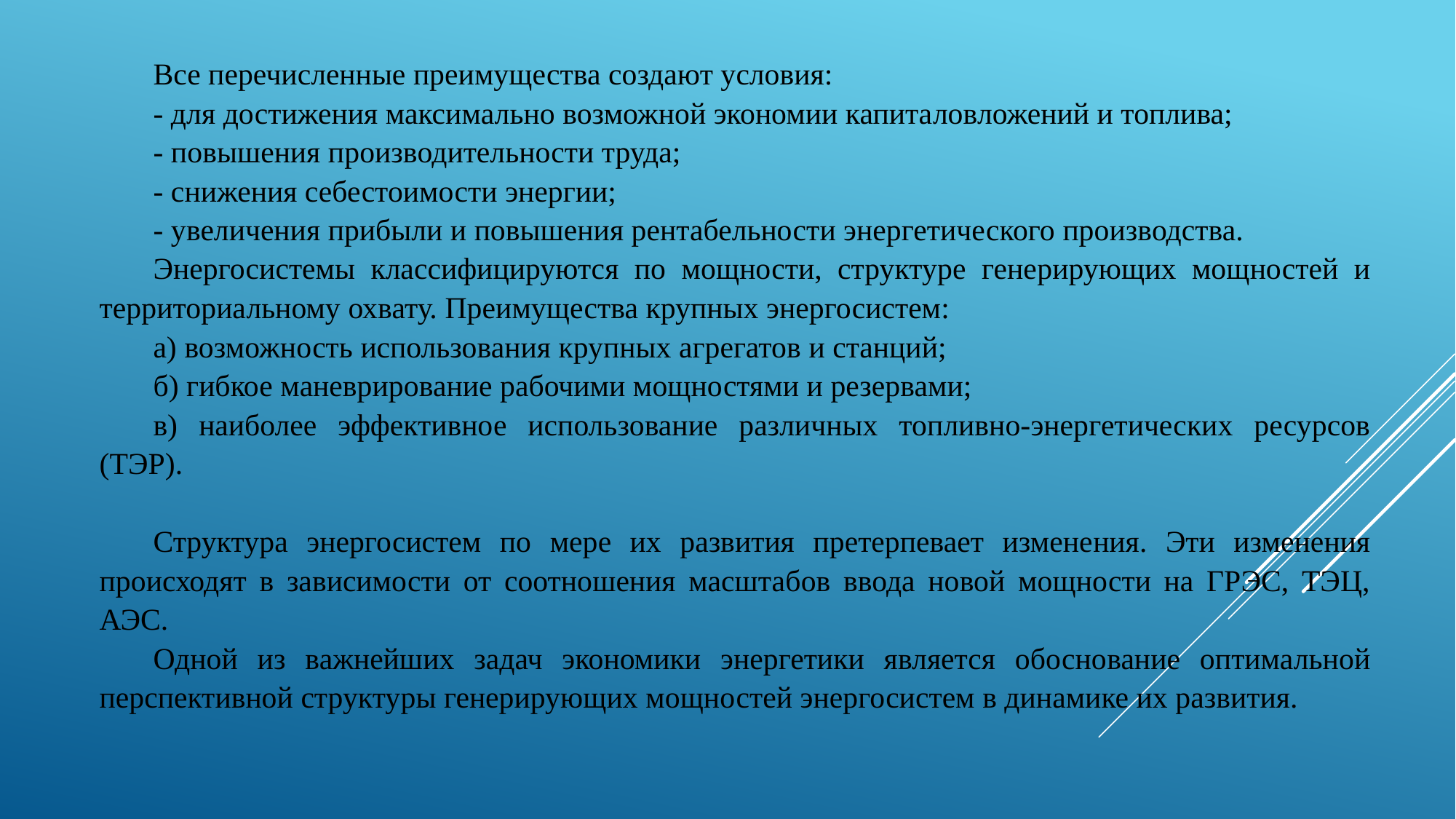

Все перечисленные преимущества создают условия:
- для достижения максимально возможной экономии капита­ловложений и топлива;
- повышения производительности труда;
- снижения себестоимости энергии;
- увеличения прибыли и повышения рентабельности энергетиче­ского производства.
Энергосистемы классифицируются по мощности, структуре гене­рирующих мощностей и территориальному охвату. Преимущества крупных энергосистем:
а) возможность использования крупных агрегатов и станций;
б) гибкое маневрирование рабочими мощностями и резервами;
в) наиболее эффективное использование различных топливно-энер­гетических ресурсов (ТЭР).

Структура энергосистем по мере их развития претерпевает измене­ния. Эти изменения происходят в зависимости от соотношения масшта­бов ввода новой мощности на ГРЭС, ТЭЦ, АЭС.
Одной из важнейших задач экономики энергетики является обосно­вание оптимальной перспективной структуры генерирующих мощно­стей энергосистем в динамике их развития.